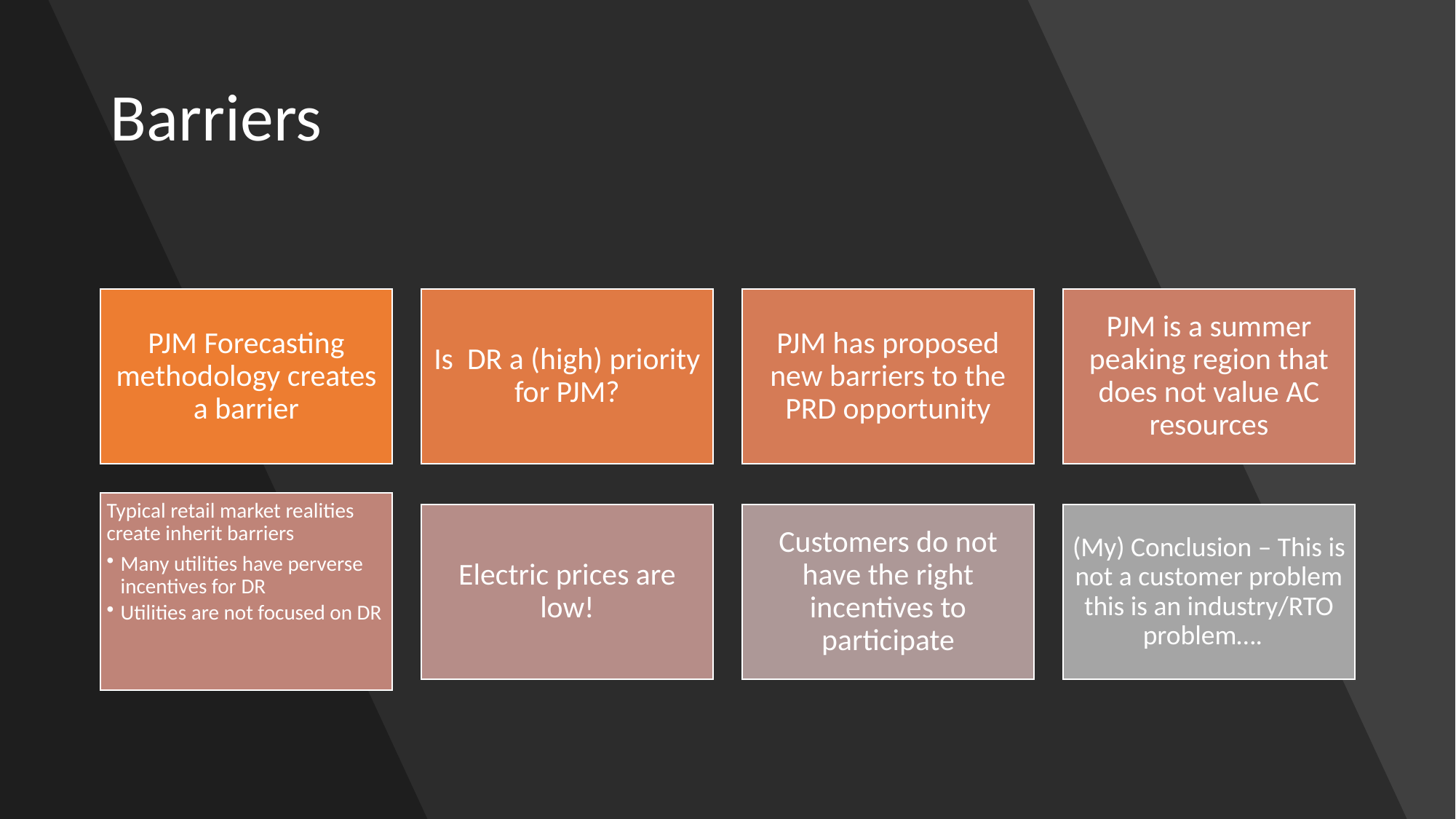

# Barriers
PJM Forecasting methodology creates a barrier
Is  DR a (high) priority for PJM?
PJM has proposed new barriers to the PRD opportunity
PJM is a summer peaking region that does not value AC resources
Typical retail market realities create inherit barriers
Many utilities have perverse incentives for DR
Utilities are not focused on DR
Electric prices are low!
Customers do not have the right incentives to participate
(My) Conclusion – This is not a customer problem this is an industry/RTO problem….